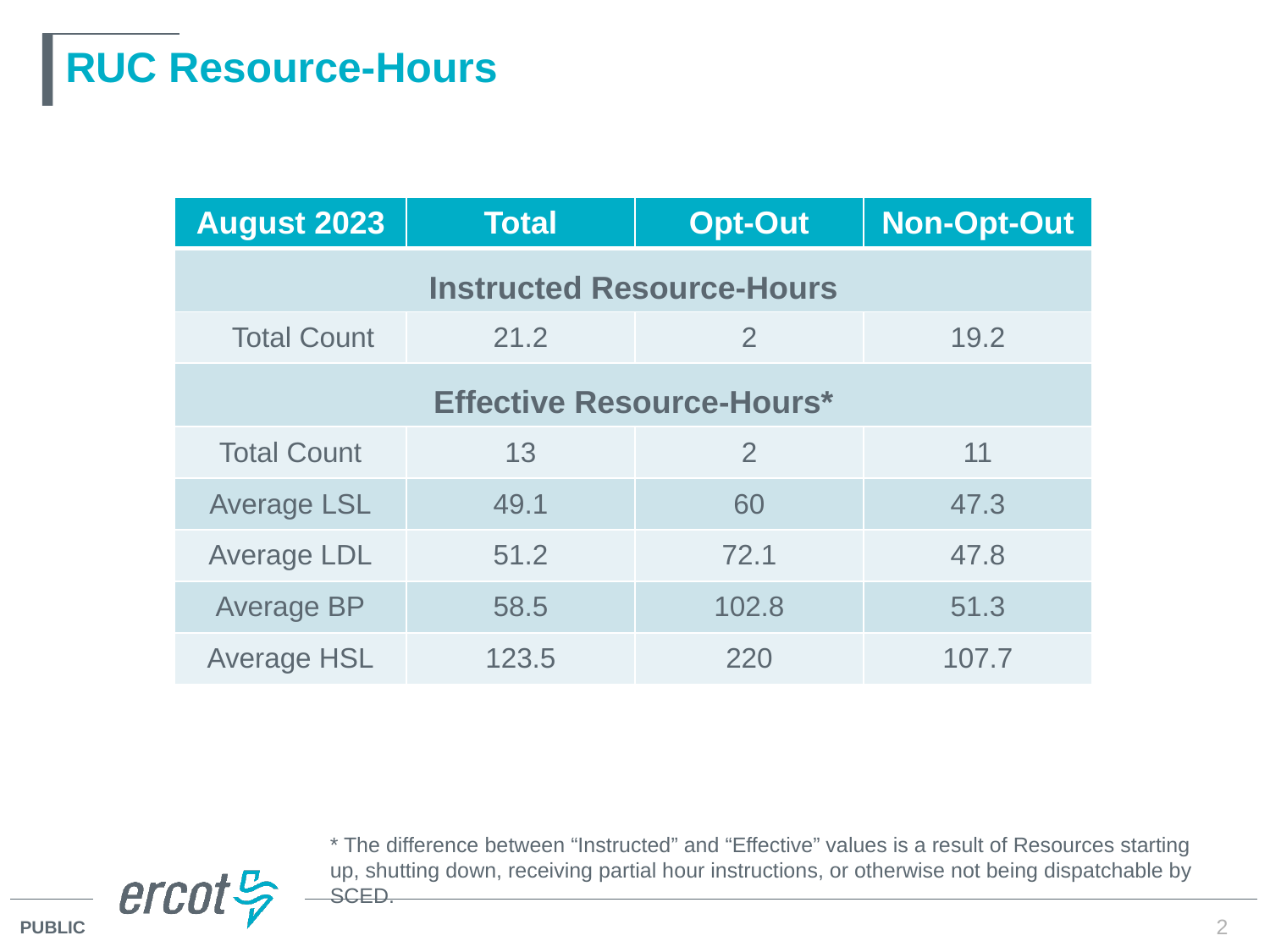

# RUC Resource-Hours
| August 2023 | Total | Opt-Out | Non-Opt-Out |
| --- | --- | --- | --- |
| Instructed Resource-Hours |  |  |  |
| Total Count | 21.2 | 2 | 19.2 |
| Effective Resource-Hours\* |  |  |  |
| Total Count | 13 | 2 | 11 |
| Average LSL | 49.1 | 60 | 47.3 |
| Average LDL | 51.2 | 72.1 | 47.8 |
| Average BP | 58.5 | 102.8 | 51.3 |
| Average HSL | 123.5 | 220 | 107.7 |
* The difference between “Instructed” and “Effective” values is a result of Resources starting up, shutting down, receiving partial hour instructions, or otherwise not being dispatchable by SCED.
2